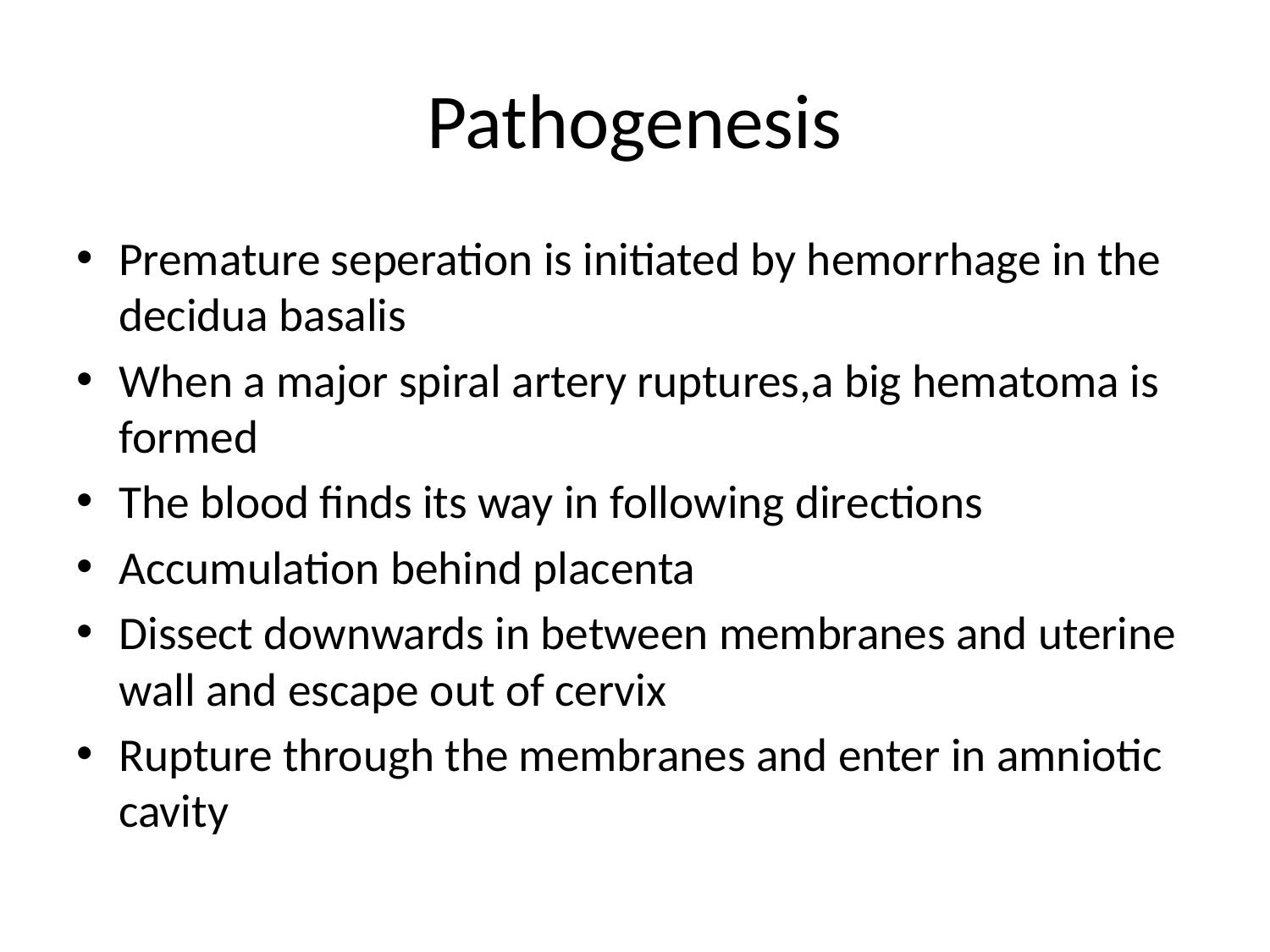

# Pathogenesis
Premature seperation is initiated by hemorrhage in the decidua basalis
When a major spiral artery ruptures,a big hematoma is formed
The blood finds its way in following directions
Accumulation behind placenta
Dissect downwards in between membranes and uterine wall and escape out of cervix
Rupture through the membranes and enter in amniotic cavity